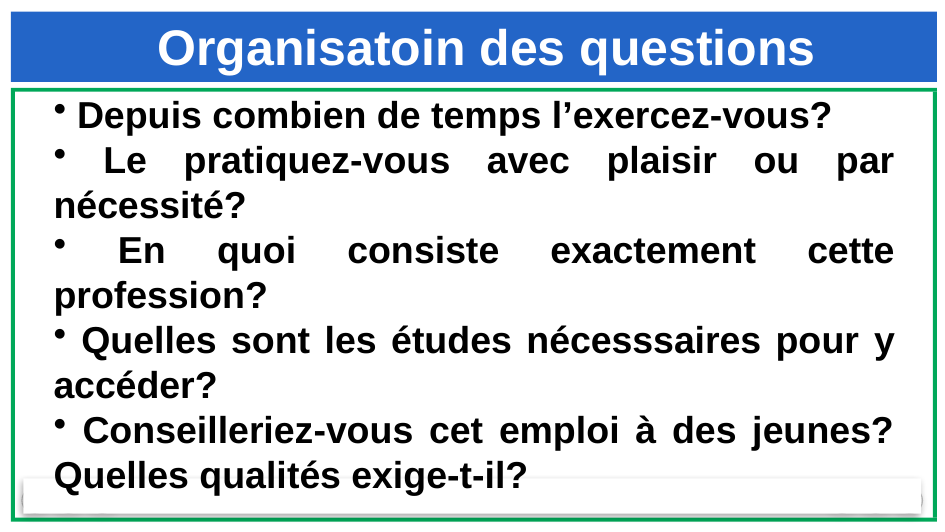

Organisatoin des questions
 Depuis combien de temps l’exercez-vous?
 Le pratiquez-vous avec plaisir ou par nécessité?
 En quoi consiste exactement cette profession?
 Quelles sont les études nécesssaires pour у accéder?
 Conseilleriez-vous cet emploi à des jeunes? Quelles qualités exige-t-il?